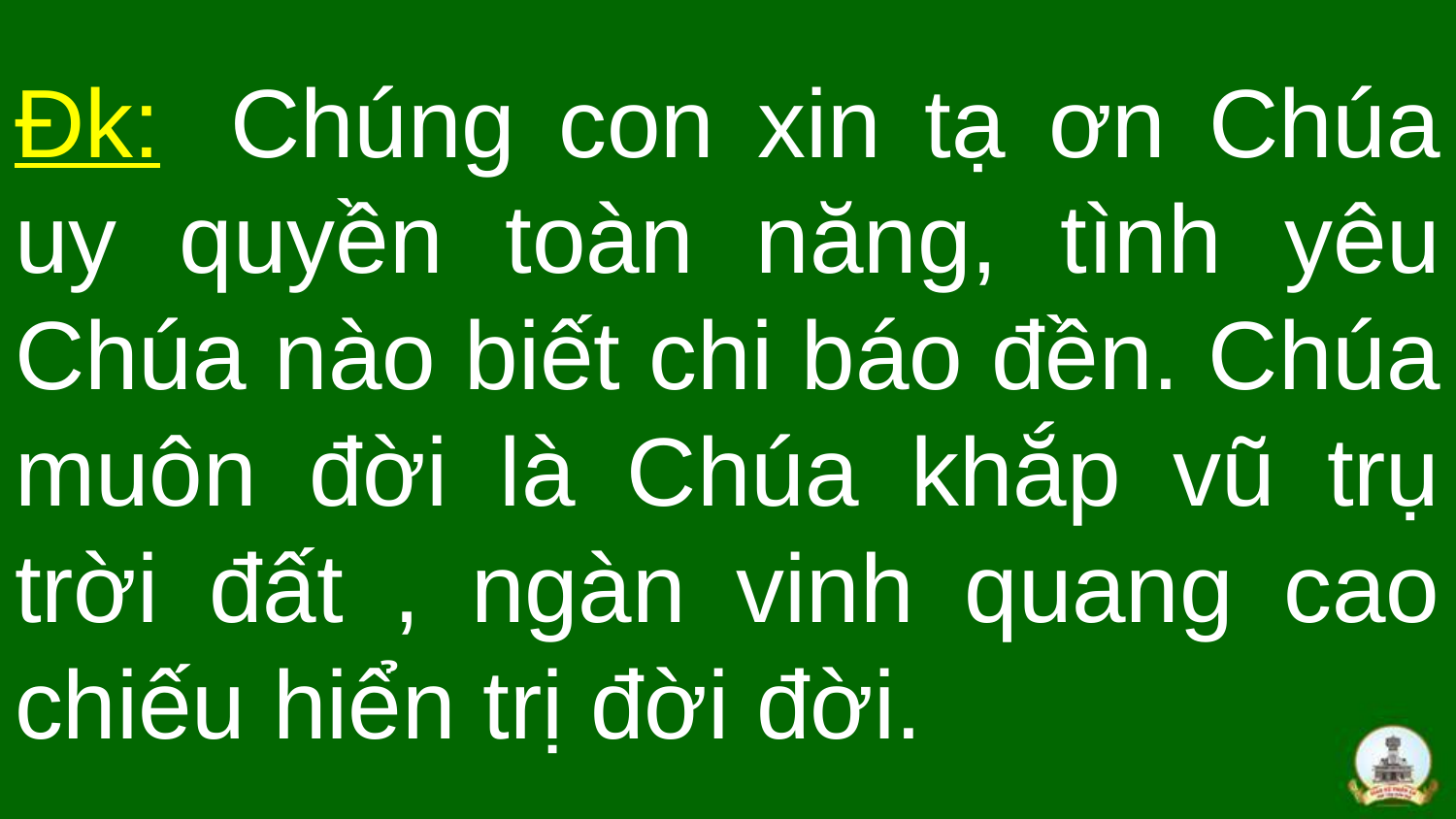

# Đk:  Chúng con xin tạ ơn Chúa uy quyền toàn năng, tình yêu Chúa nào biết chi báo đền. Chúa muôn đời là Chúa khắp vũ trụ trời đất , ngàn vinh quang cao chiếu hiển trị đời đời.